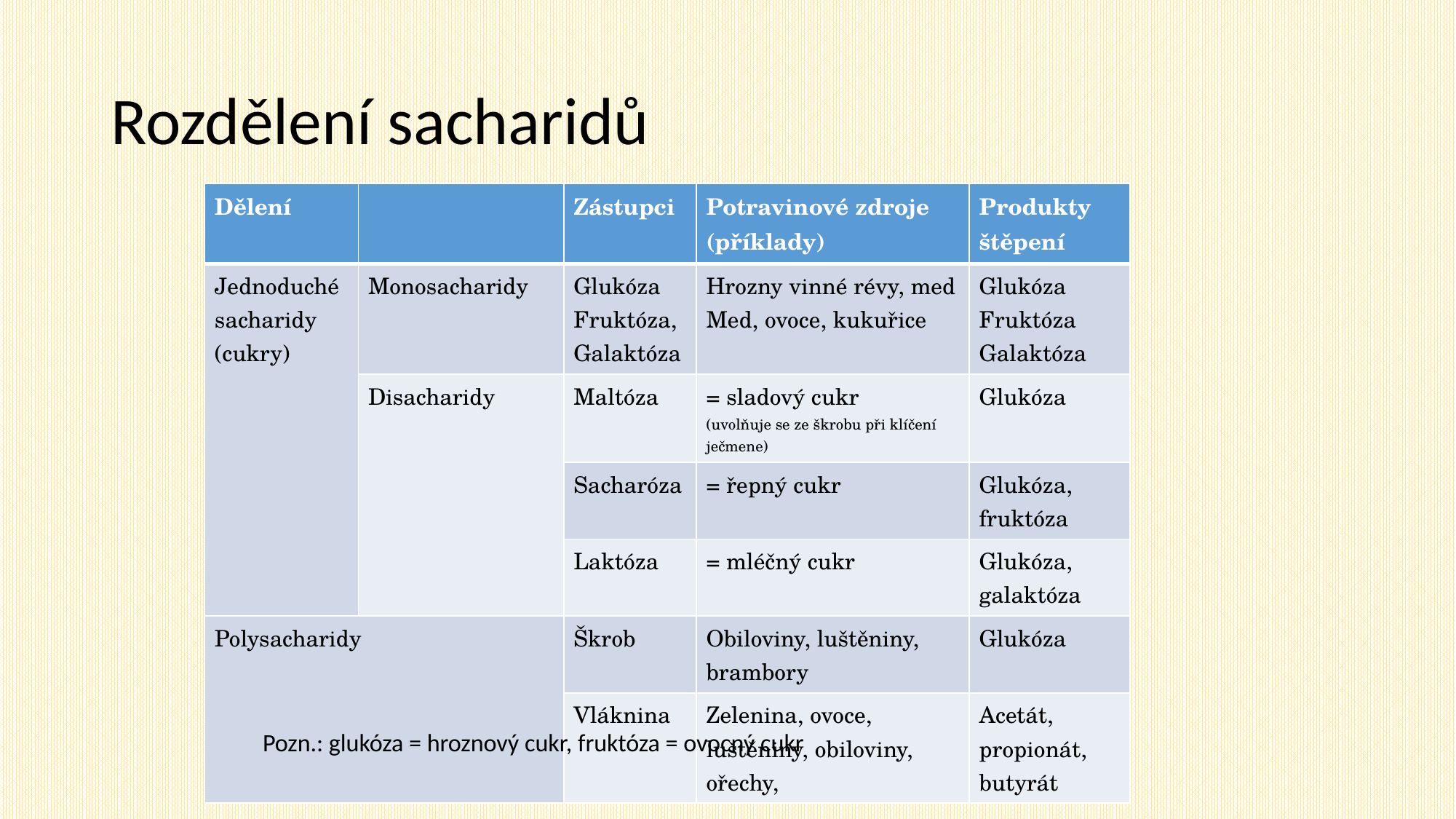

# Rozdělení sacharidů
| Dělení |  | Zástupci | Potravinové zdroje (příklady) | Produkty štěpení |
| --- | --- | --- | --- | --- |
| Jednoduché sacharidy (cukry) | Monosacharidy | Glukóza Fruktóza, Galaktóza | Hrozny vinné révy, med Med, ovoce, kukuřice | Glukóza Fruktóza Galaktóza |
|  | Disacharidy | Maltóza | = sladový cukr (uvolňuje se ze škrobu při klíčení ječmene) | Glukóza |
|  |  | Sacharóza | = řepný cukr | Glukóza, fruktóza |
|  |  | Laktóza | = mléčný cukr | Glukóza, galaktóza |
| Polysacharidy |  | Škrob | Obiloviny, luštěniny, brambory | Glukóza |
|  |  | Vláknina | Zelenina, ovoce, luštěniny, obiloviny, ořechy, | Acetát, propionát, butyrát |
Pozn.: glukóza = hroznový cukr, fruktóza = ovocný cukr